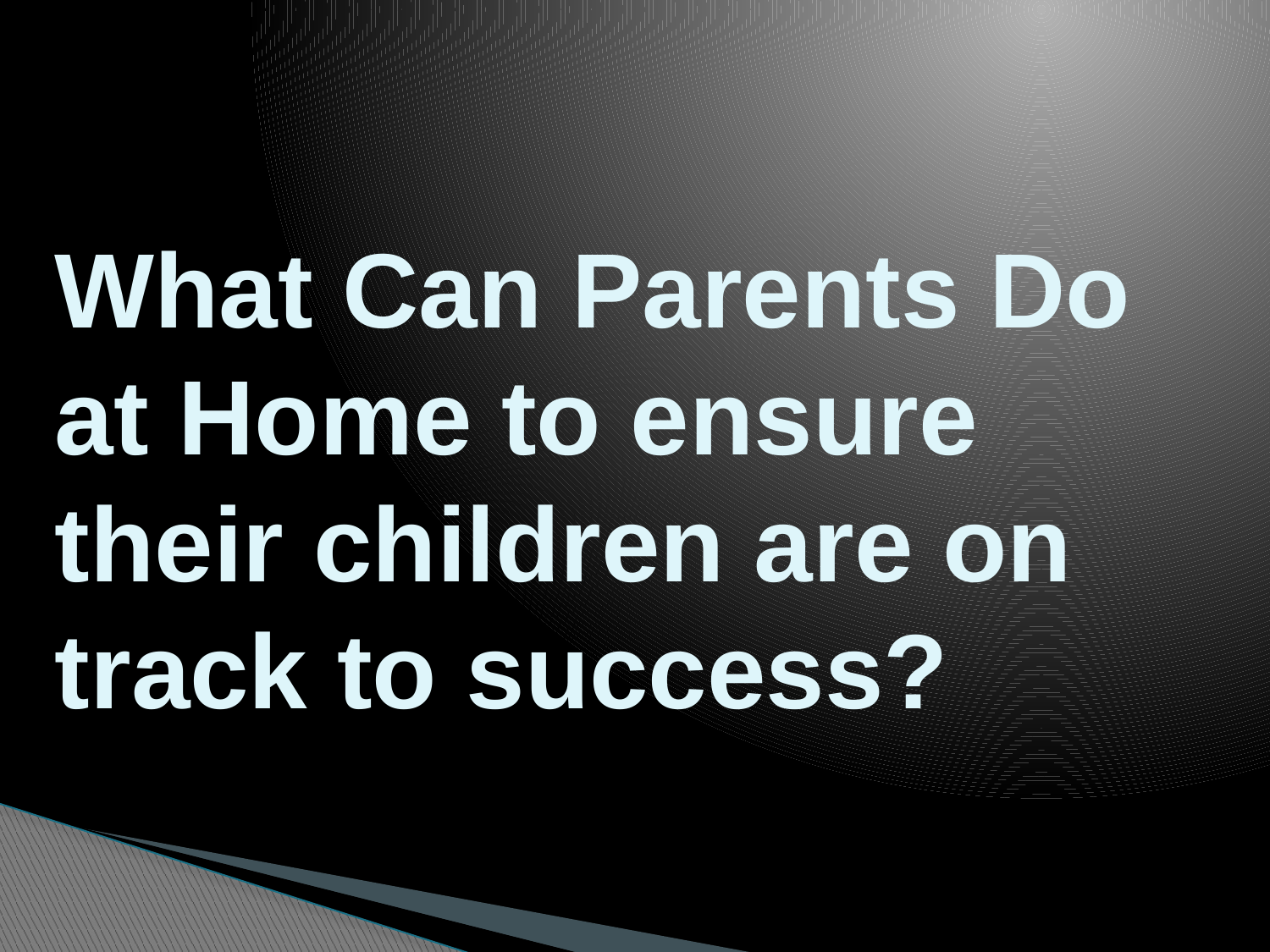

# What Can Parents Do at Home to ensure their children are on track to success?